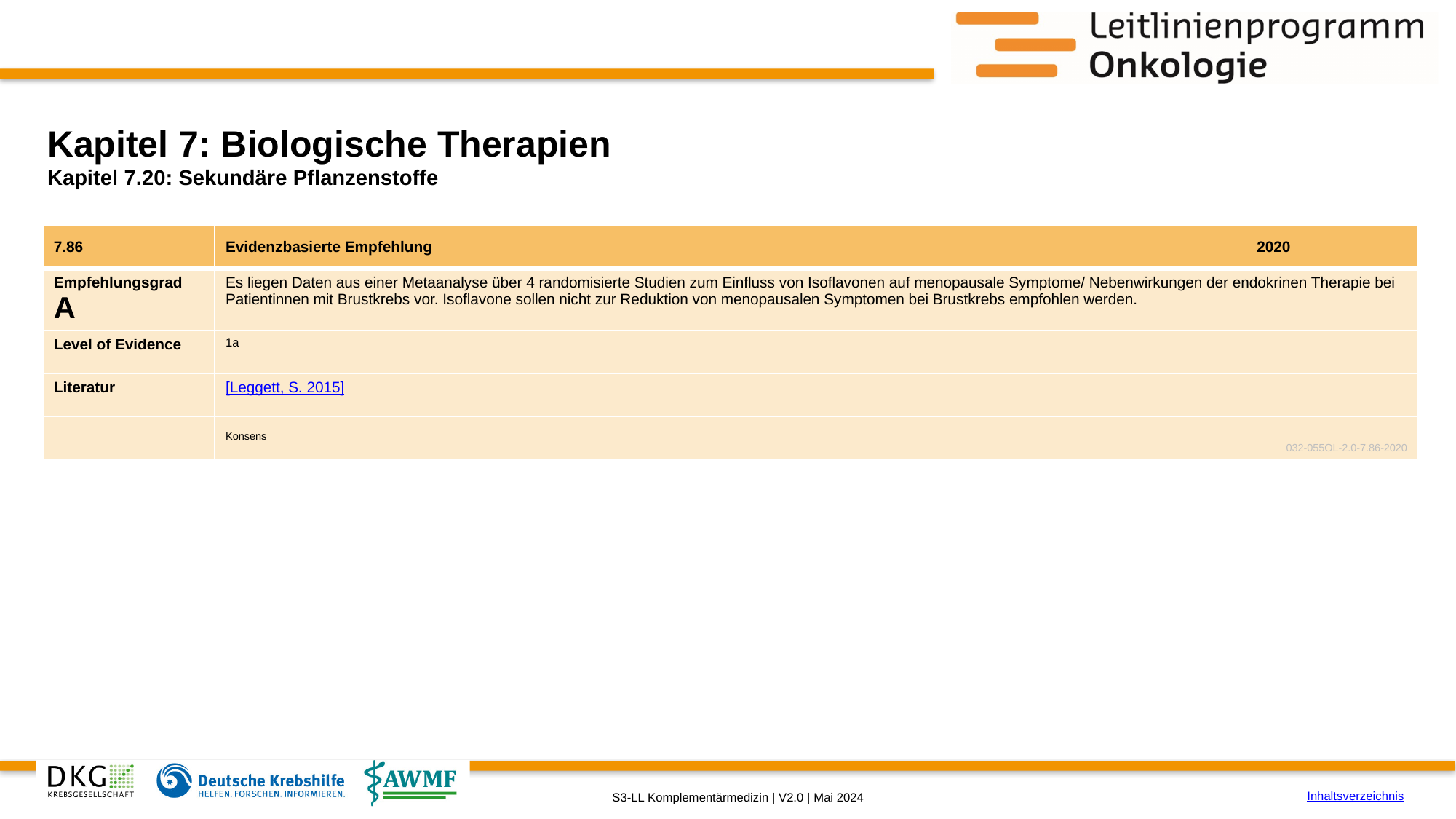

# Kapitel 7: Biologische Therapien
Kapitel 7.20: Sekundäre Pflanzenstoffe
| 7.86 | Evidenzbasierte Empfehlung | 2020 |
| --- | --- | --- |
| Empfehlungsgrad A | Es liegen Daten aus einer Metaanalyse über 4 randomisierte Studien zum Einfluss von Isoflavonen auf menopausale Symptome/ Nebenwirkungen der endokrinen Therapie bei Patientinnen mit Brustkrebs vor. Isoflavone sollen nicht zur Reduktion von menopausalen Symptomen bei Brustkrebs empfohlen werden. |  |
| Level of Evidence | 1a |  |
| Literatur | [Leggett, S. 2015] |  |
|  | Konsens 032-055OL-2.0-7.86-2020 |  |
Inhaltsverzeichnis
S3-LL Komplementärmedizin | V2.0 | Mai 2024